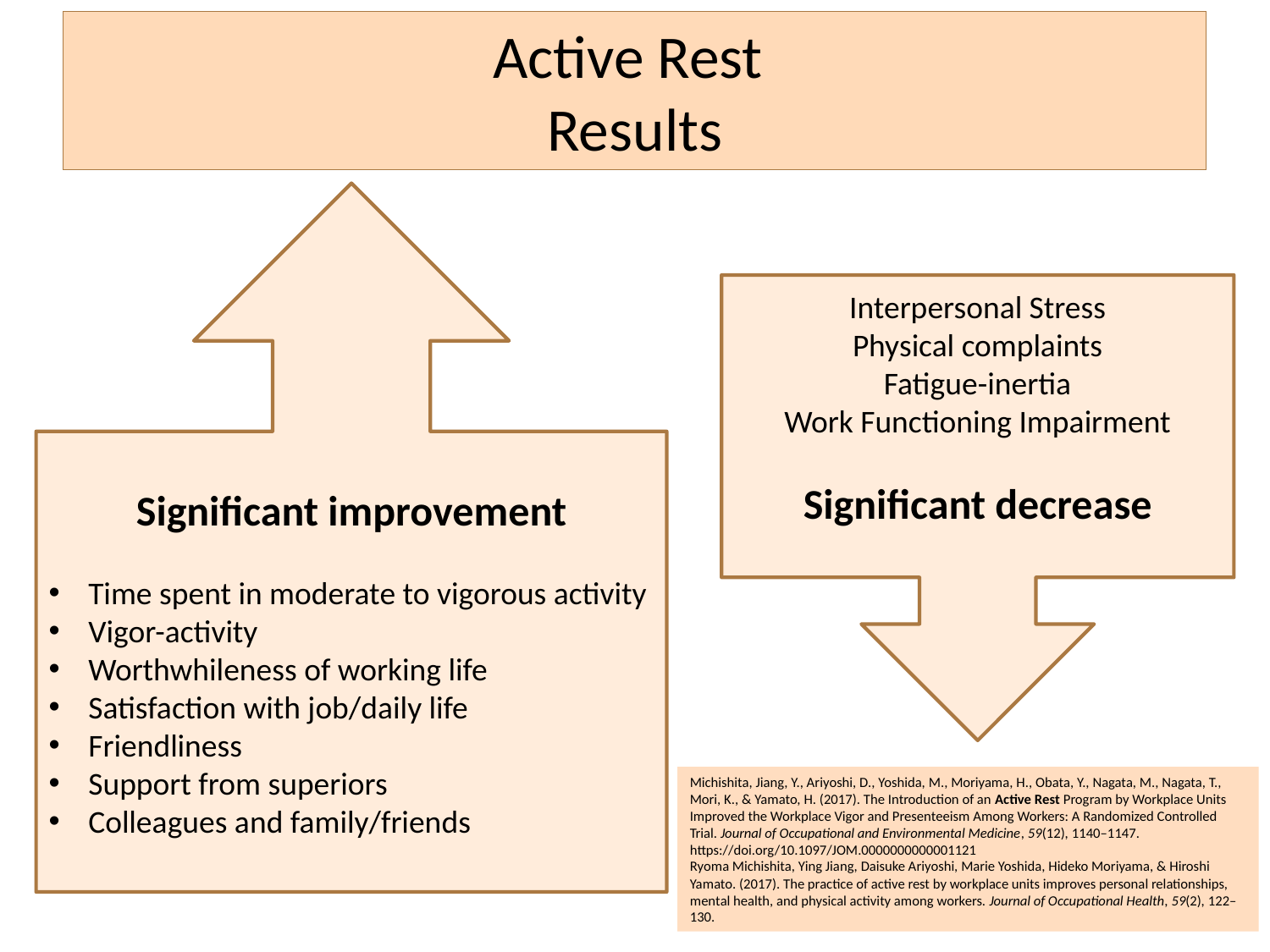

Active Rest
Results
Significant improvement

Time spent in moderate to vigorous activity
Vigor-activity
Worthwhileness of working life
Satisfaction with job/daily life
Friendliness
Support from superiors
Colleagues and family/friends
Interpersonal Stress
Physical complaints
Fatigue-inertia
Work Functioning Impairment

Significant decrease

Michishita, Jiang, Y., Ariyoshi, D., Yoshida, M., Moriyama, H., Obata, Y., Nagata, M., Nagata, T., Mori, K., & Yamato, H. (2017). The Introduction of an Active Rest Program by Workplace Units Improved the Workplace Vigor and Presenteeism Among Workers: A Randomized Controlled Trial. Journal of Occupational and Environmental Medicine, 59(12), 1140–1147. https://doi.org/10.1097/JOM.0000000000001121
Ryoma Michishita, Ying Jiang, Daisuke Ariyoshi, Marie Yoshida, Hideko Moriyama, & Hiroshi Yamato. (2017). The practice of active rest by workplace units improves personal relationships, mental health, and physical activity among workers. Journal of Occupational Health, 59(2), 122–130.